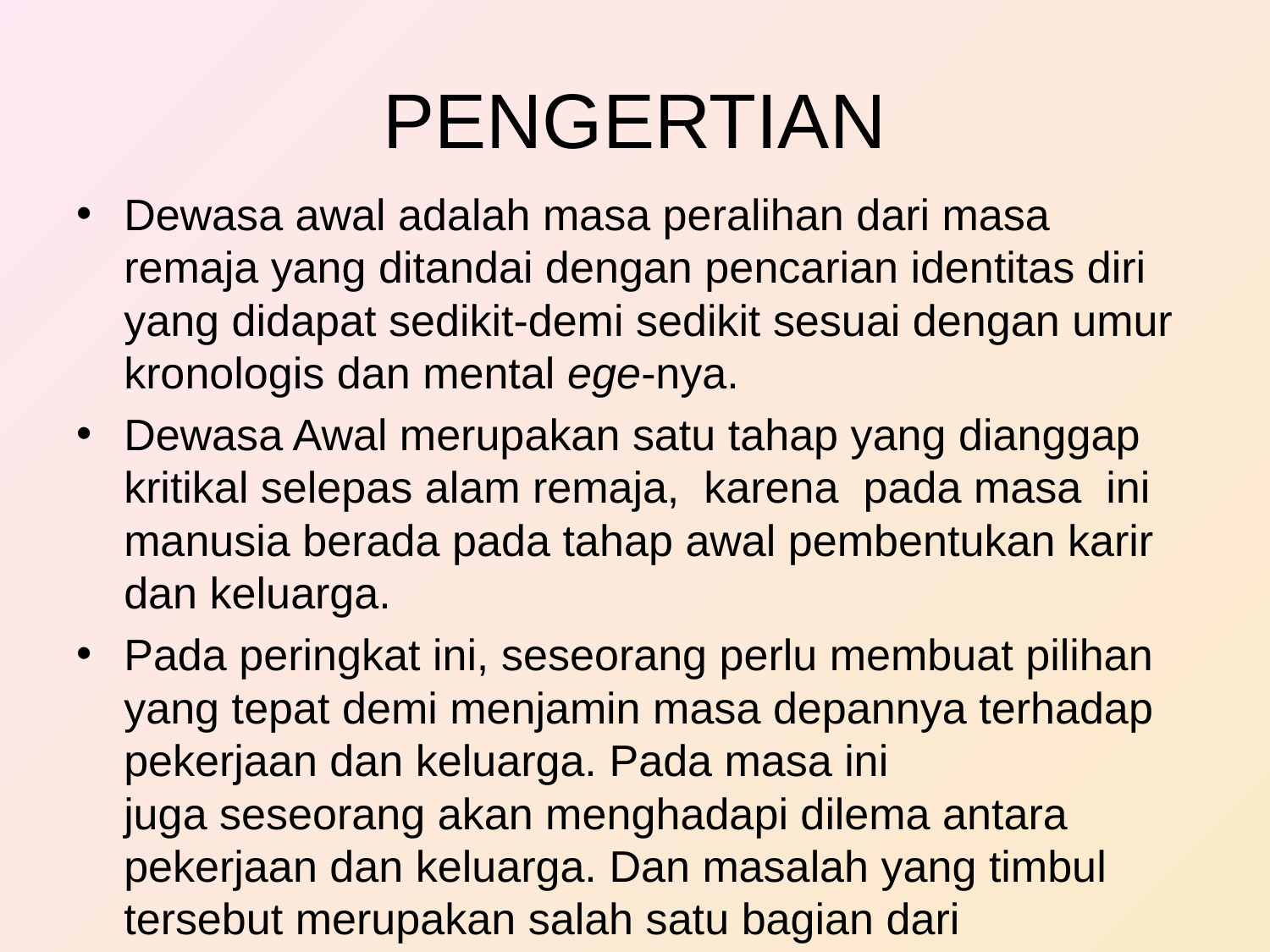

# PENGERTIAN
Dewasa awal adalah masa peralihan dari masa remaja yang ditandai dengan pencarian identitas diri yang didapat sedikit-demi sedikit sesuai dengan umur kronologis dan mental ege-nya.
Dewasa Awal merupakan satu tahap yang dianggap kritikal selepas alam remaja,  karena  pada masa  ini manusia berada pada tahap awal pembentukan karir dan keluarga.
Pada peringkat ini, seseorang perlu membuat pilihan yang tepat demi menjamin masa depannya terhadap pekerjaan dan keluarga. Pada masa ini juga seseorang akan menghadapi dilema antara pekerjaan dan keluarga. Dan masalah yang timbul tersebut merupakan salah satu bagian dari perkembangan sosio-emosional.
Sosioemosional adalah perubahan yang terjadi pada diri setiap individu dalam warna afektif yang menyertai setiap keadaan atau perilaku individu.